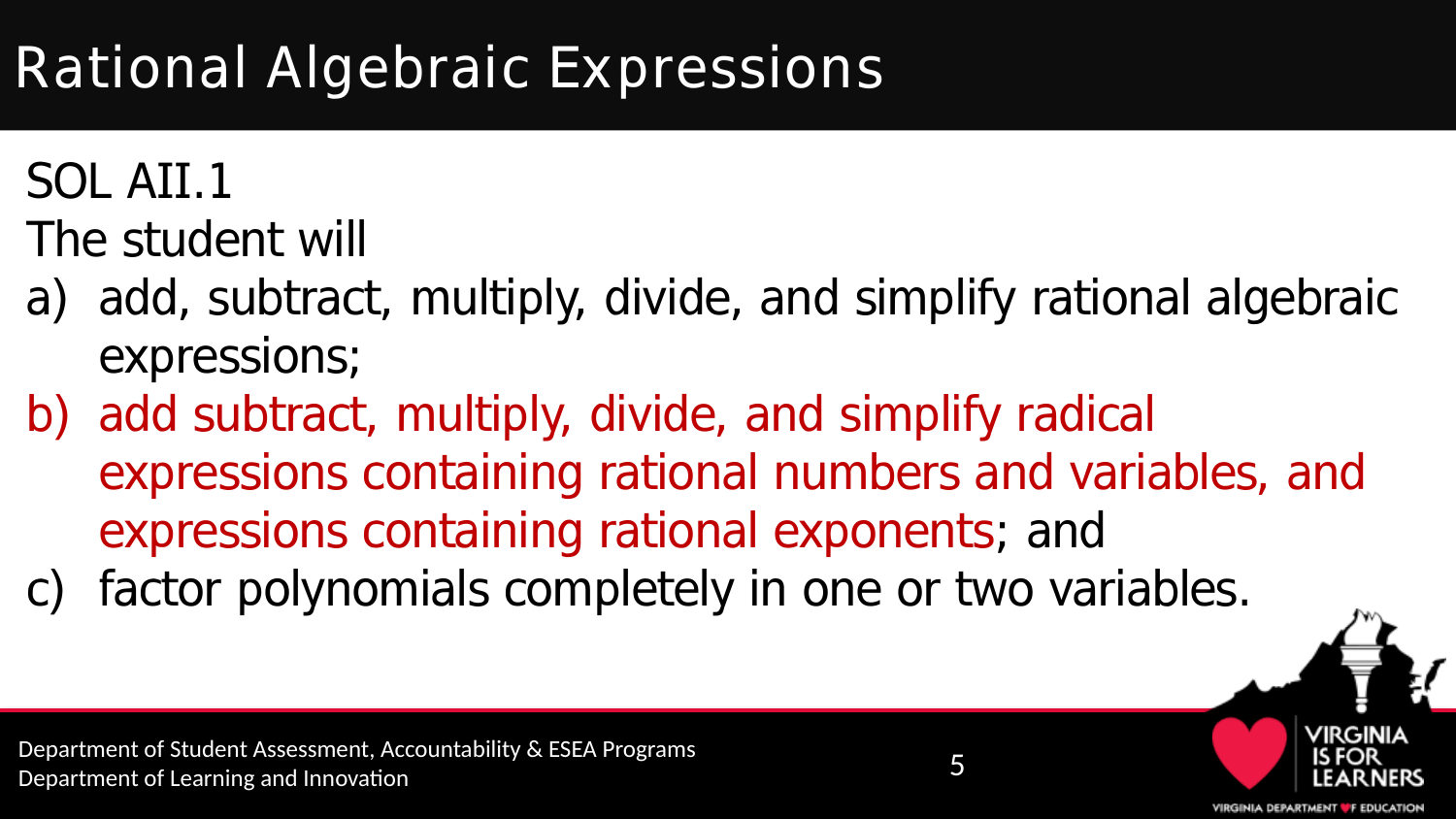

# Rational Algebraic Expressions
SOL AII.1
The student will
add, subtract, multiply, divide, and simplify rational algebraic expressions;
add subtract, multiply, divide, and simplify radical expressions containing rational numbers and variables, and expressions containing rational exponents; and
factor polynomials completely in one or two variables.